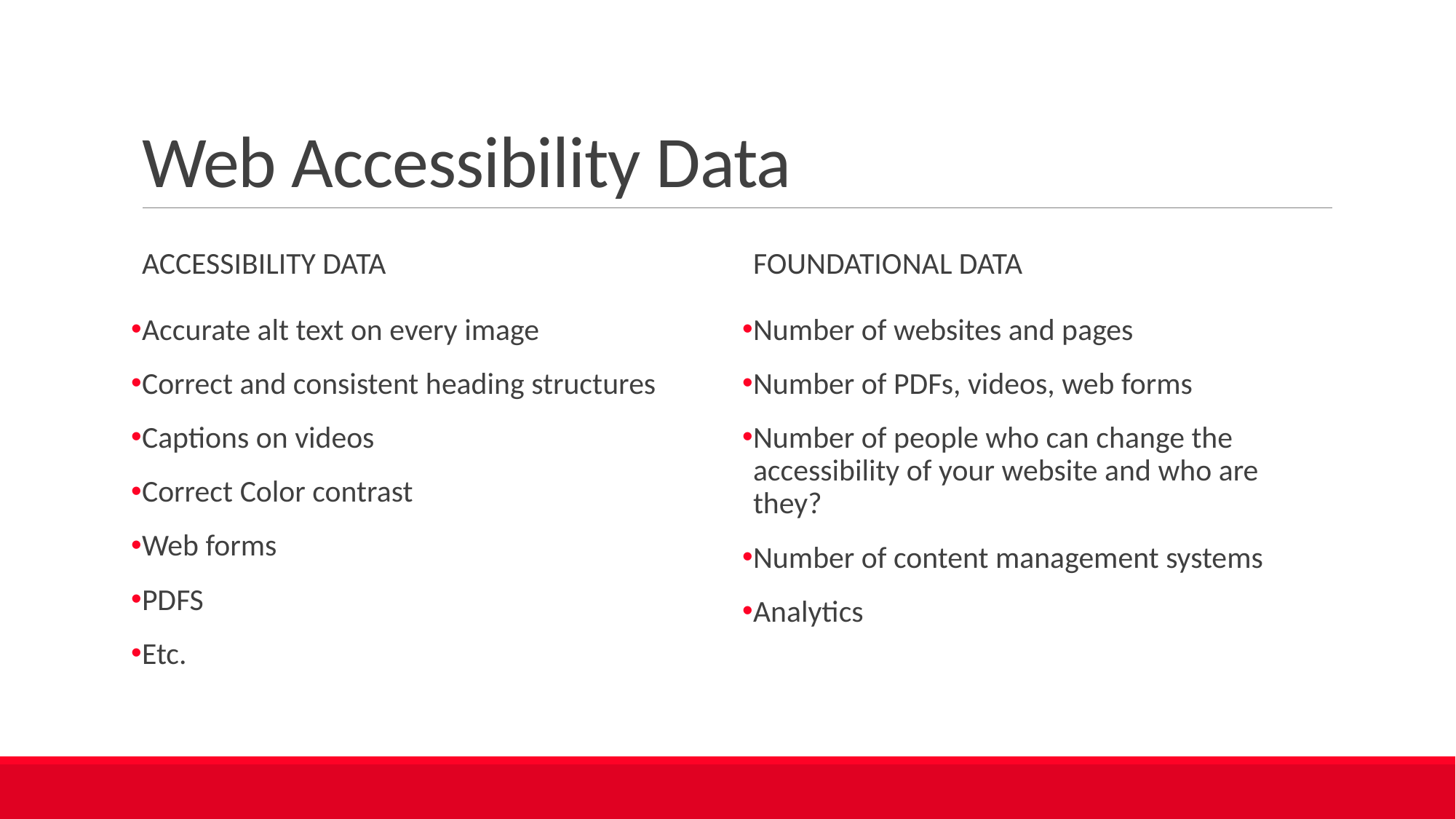

# Web Accessibility Data
Accessibility data
Foundational data
Accurate alt text on every image
Correct and consistent heading structures
Captions on videos
Correct Color contrast
Web forms
PDFS
Etc.

Number of websites and pages
Number of PDFs, videos, web forms
Number of people who can change the accessibility of your website and who are they?
Number of content management systems
Analytics